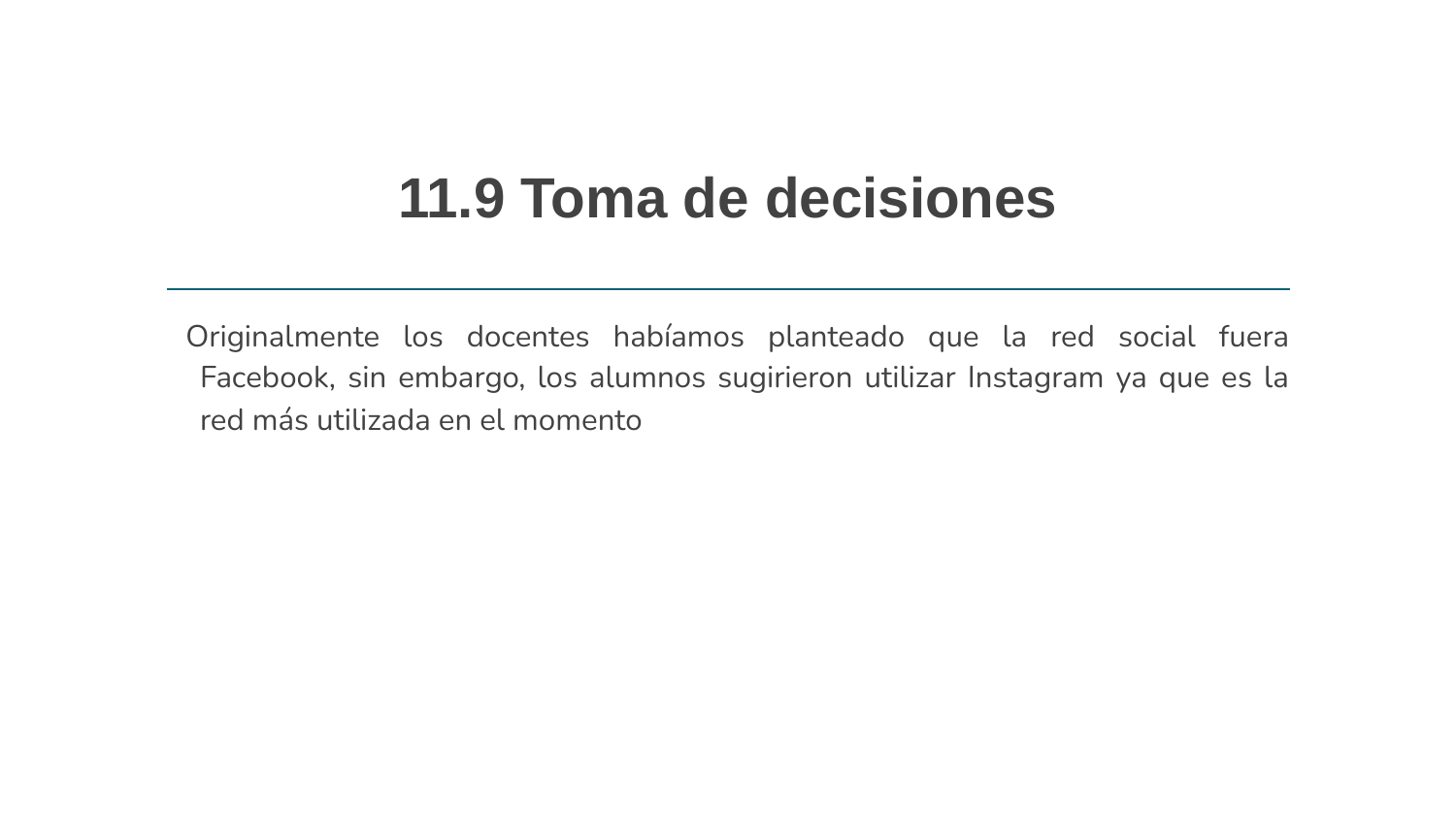

# 11.9 Toma de decisiones
Originalmente los docentes habíamos planteado que la red social fuera Facebook, sin embargo, los alumnos sugirieron utilizar Instagram ya que es la red más utilizada en el momento